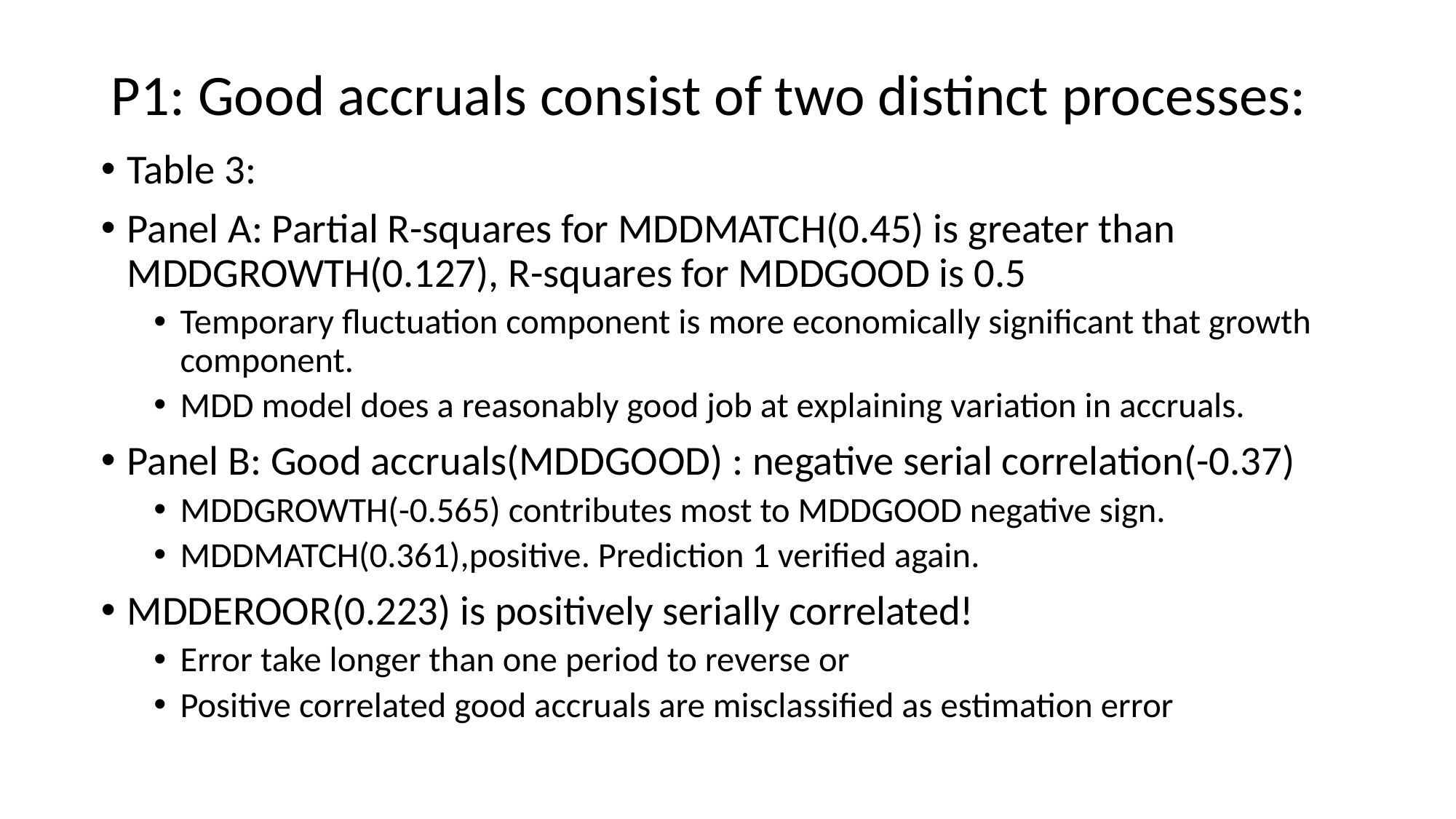

# P1: Good accruals consist of two distinct processes:
Table 3:
Panel A: Partial R-squares for MDDMATCH(0.45) is greater than MDDGROWTH(0.127), R-squares for MDDGOOD is 0.5
Temporary fluctuation component is more economically significant that growth component.
MDD model does a reasonably good job at explaining variation in accruals.
Panel B: Good accruals(MDDGOOD) : negative serial correlation(-0.37)
MDDGROWTH(-0.565) contributes most to MDDGOOD negative sign.
MDDMATCH(0.361),positive. Prediction 1 verified again.
MDDEROOR(0.223) is positively serially correlated!
Error take longer than one period to reverse or
Positive correlated good accruals are misclassified as estimation error